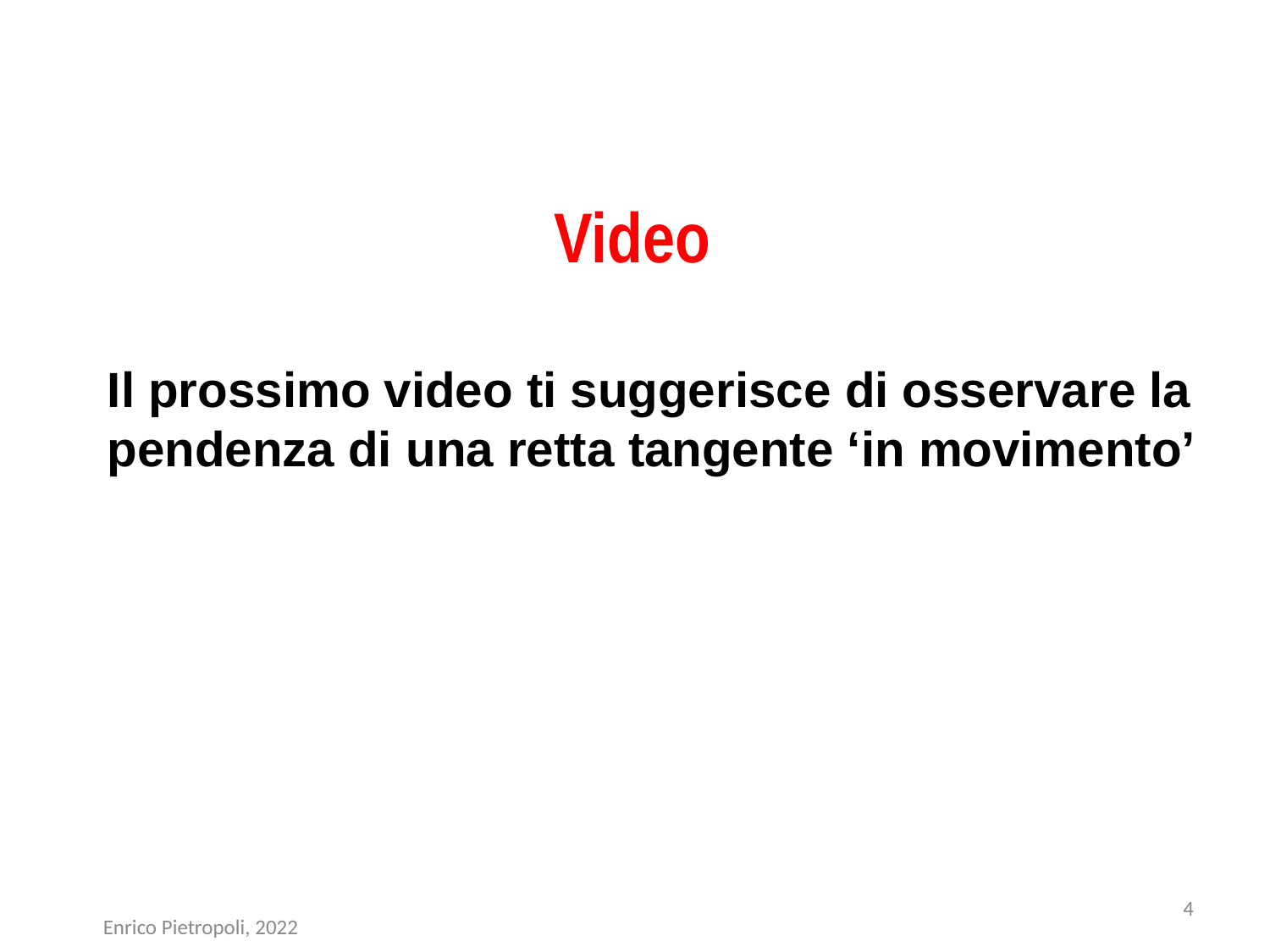

# Video
Il prossimo video ti suggerisce di osservare la pendenza di una retta tangente ‘in movimento’
4
Enrico Pietropoli, 2022